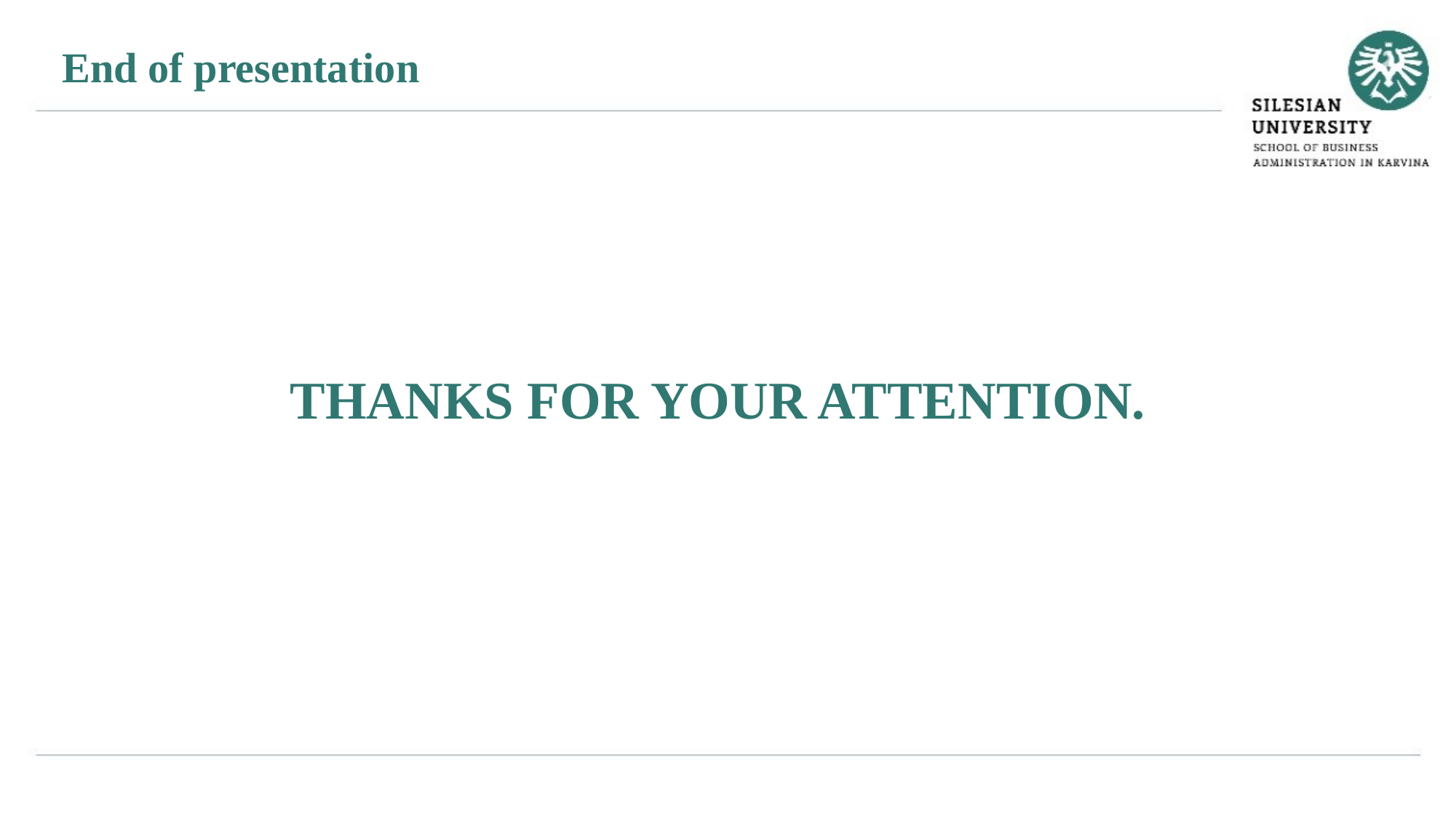

End of presentation

THANKS FOR YOUR ATTENTION.